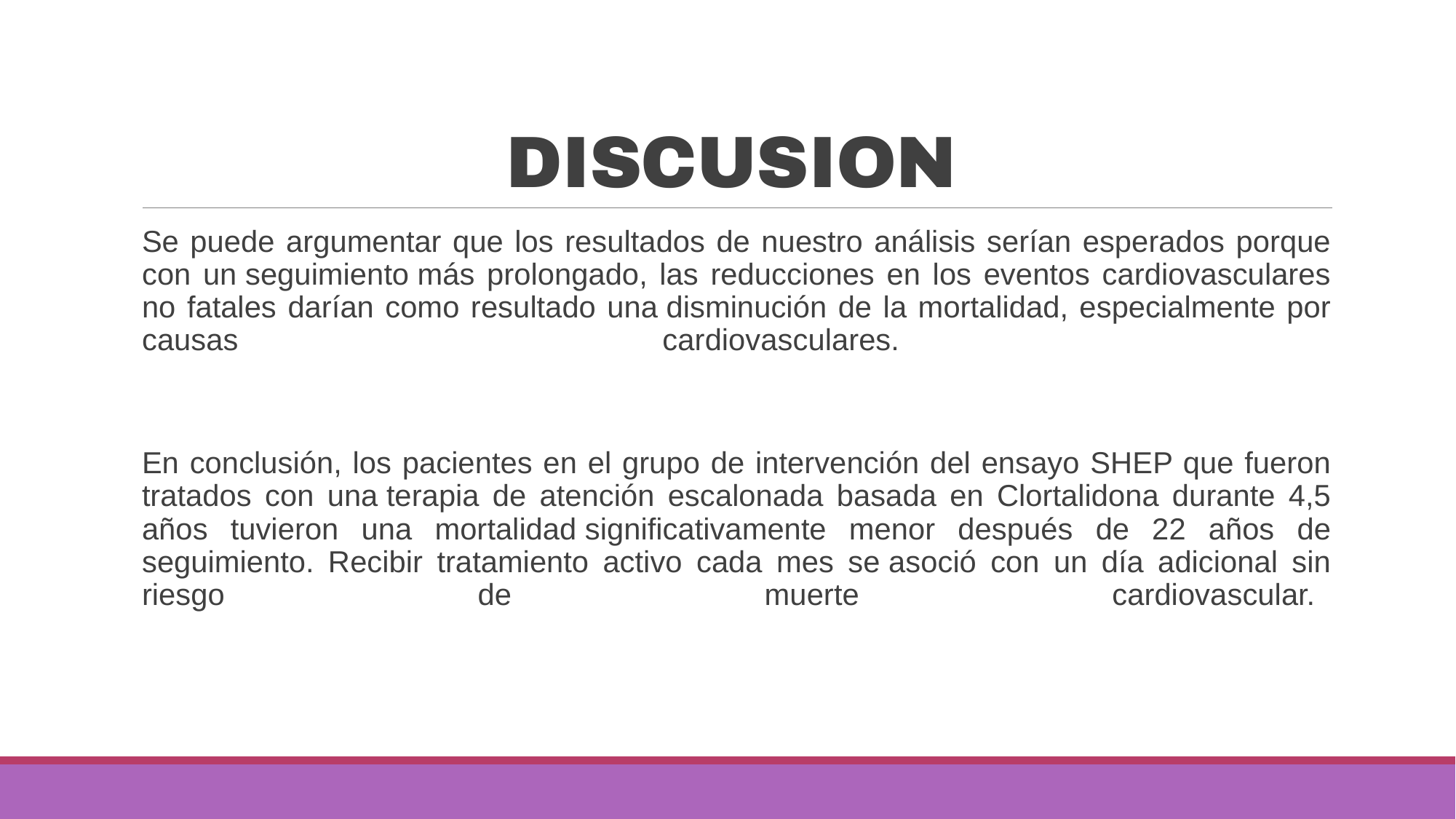

# DISCUSION
Se puede argumentar que los resultados de nuestro análisis serían esperados porque con un seguimiento más prolongado, las reducciones en los eventos cardiovasculares no fatales darían como resultado una disminución de la mortalidad, especialmente por causas cardiovasculares.
En conclusión, los pacientes en el grupo de intervención del ensayo SHEP que fueron tratados con una terapia de atención escalonada basada en Clortalidona durante 4,5 años tuvieron una mortalidad significativamente menor después de 22 años de seguimiento. Recibir tratamiento activo cada mes se asoció con un día adicional sin riesgo de muerte cardiovascular.